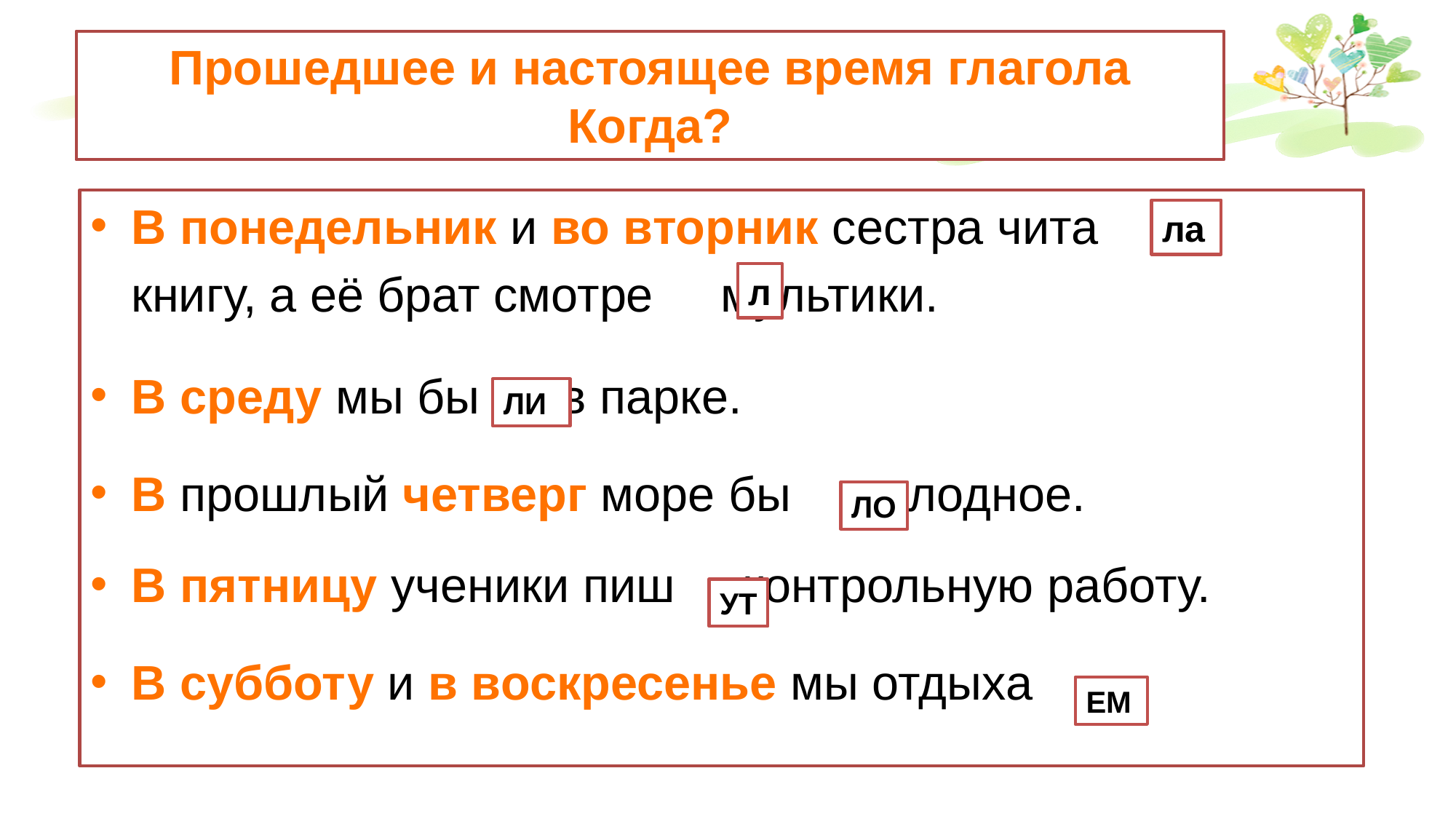

# Прошедшее и настоящее время глагола Когда?
В понедельник и во вторник сестра чита
   книгу, а её брат смотре     мультики.

В среду мы бы      в парке.

В прошлый четверг море бы     холодное.

В пятницу ученики пиш     контрольную работу.

В субботу и в воскресенье мы отдыха     .
ла
л
ЛИ
ЛО
УТ
ЕМ